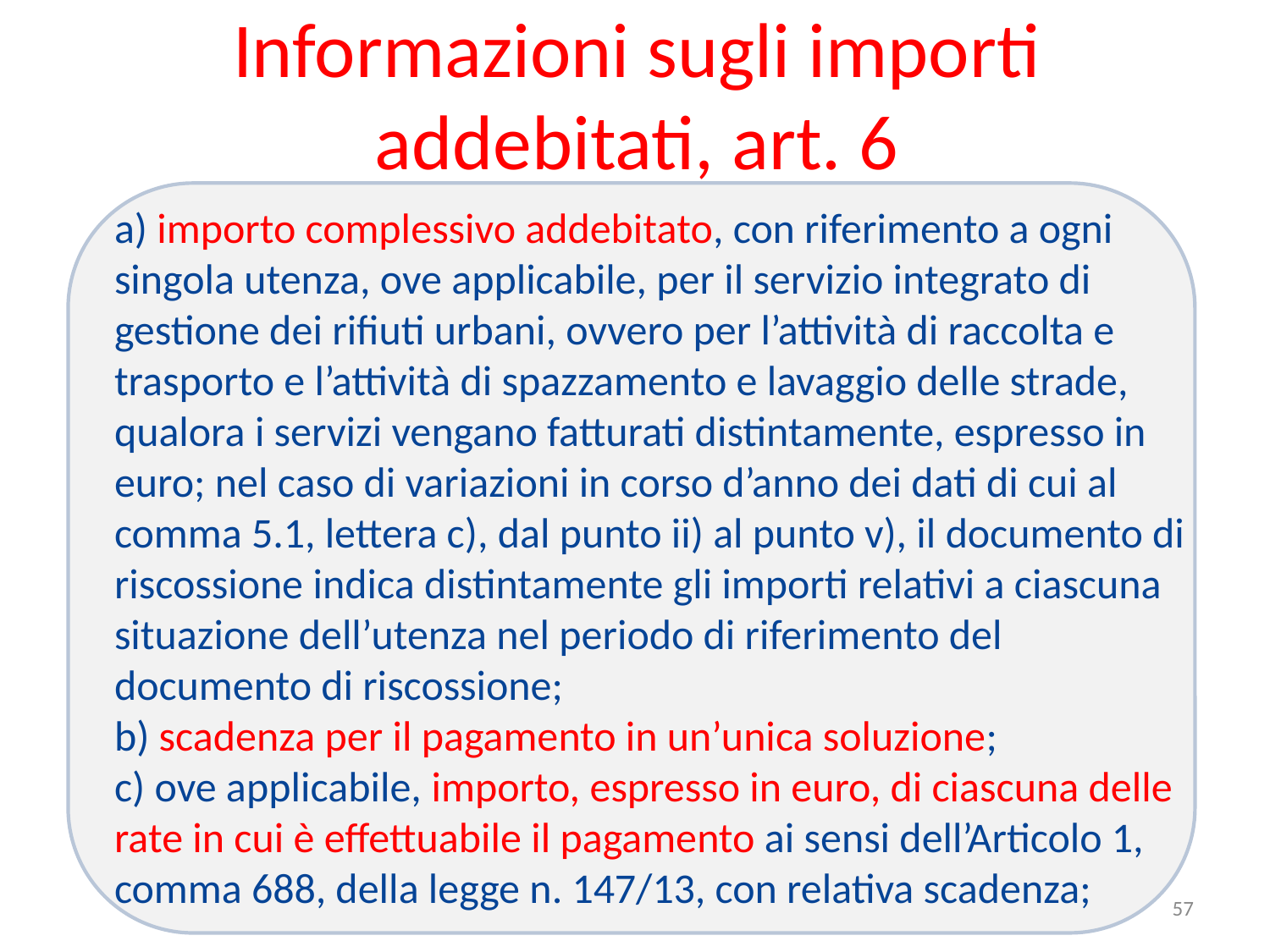

# Informazioni sugli importi addebitati, art. 6

a) importo complessivo addebitato, con riferimento a ogni singola utenza, ove applicabile, per il servizio integrato di gestione dei rifiuti urbani, ovvero per l’attività di raccolta e trasporto e l’attività di spazzamento e lavaggio delle strade, qualora i servizi vengano fatturati distintamente, espresso in euro; nel caso di variazioni in corso d’anno dei dati di cui al comma 5.1, lettera c), dal punto ii) al punto v), il documento di riscossione indica distintamente gli importi relativi a ciascuna situazione dell’utenza nel periodo di riferimento del documento di riscossione;
b) scadenza per il pagamento in un’unica soluzione;
c) ove applicabile, importo, espresso in euro, di ciascuna delle rate in cui è effettuabile il pagamento ai sensi dell’Articolo 1, comma 688, della legge n. 147/13, con relativa scadenza;
57